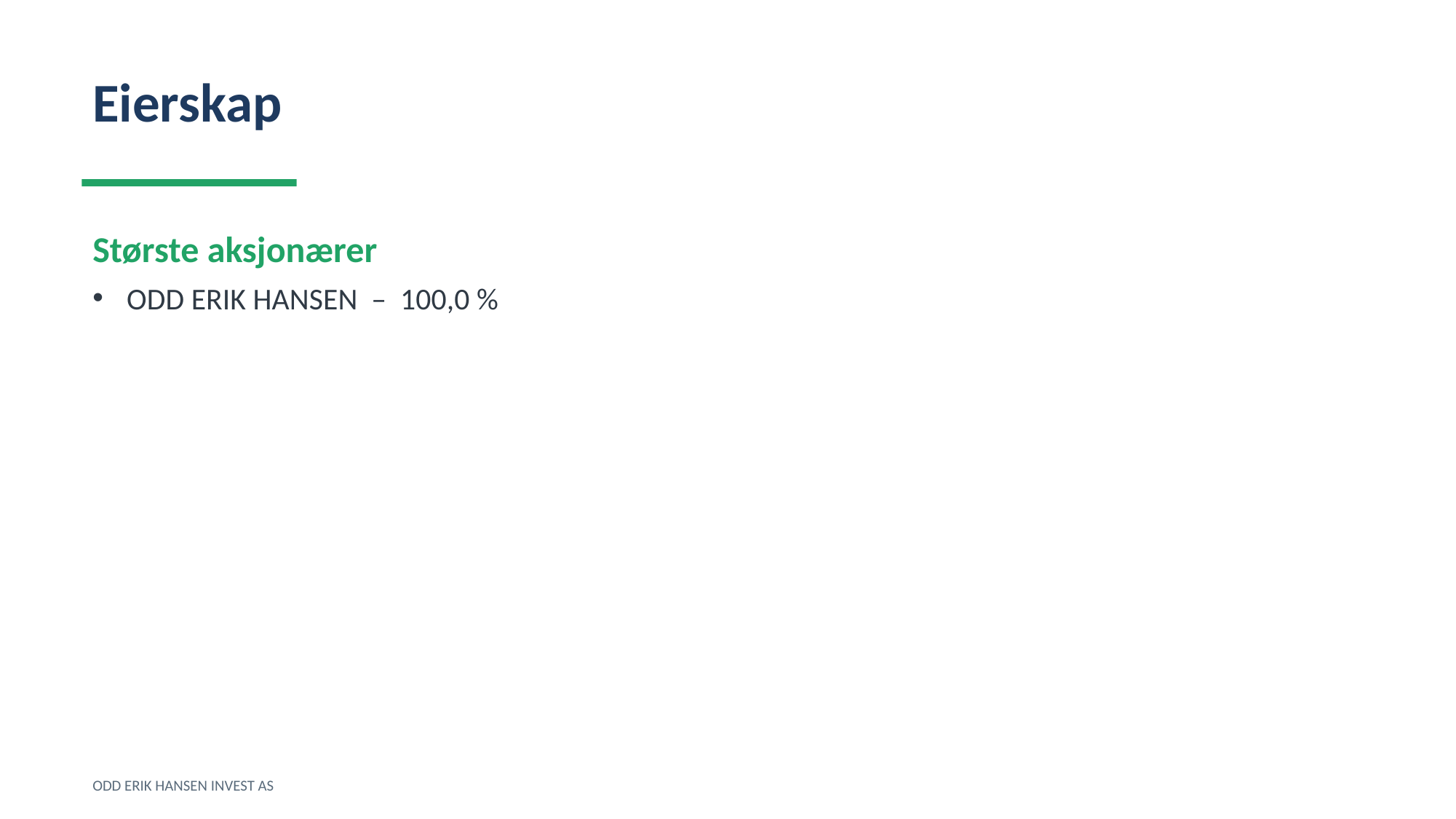

Eierskap

Største aksjonærer
ODD ERIK HANSEN  –  100,0 %
ODD ERIK HANSEN INVEST AS